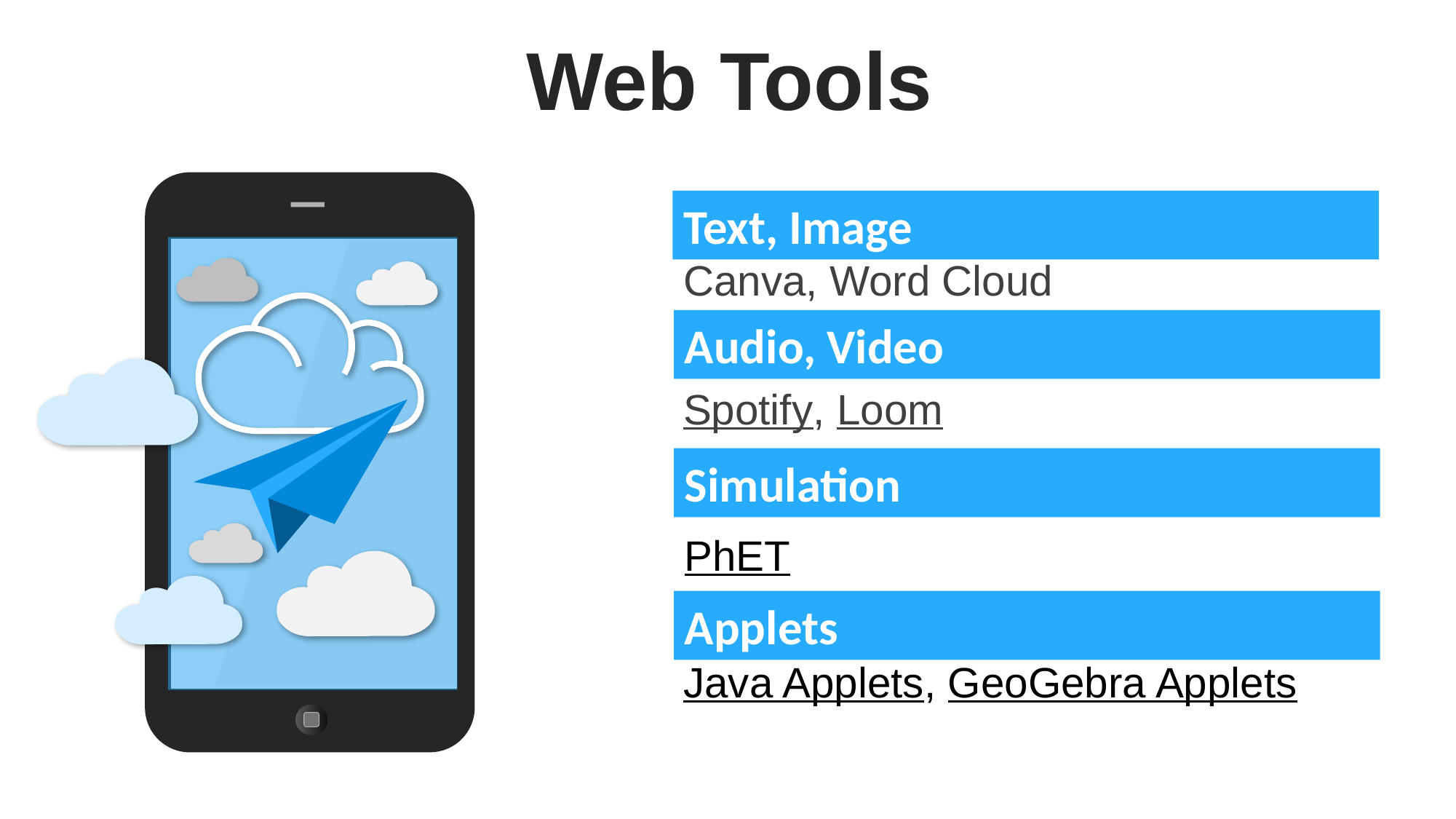

Web Tools

Text, Image
Canva, Word Cloud

Audio, Video

Spotify, Loom

Simulation

PhET

Applets
Java Applets, GeoGebra Applets